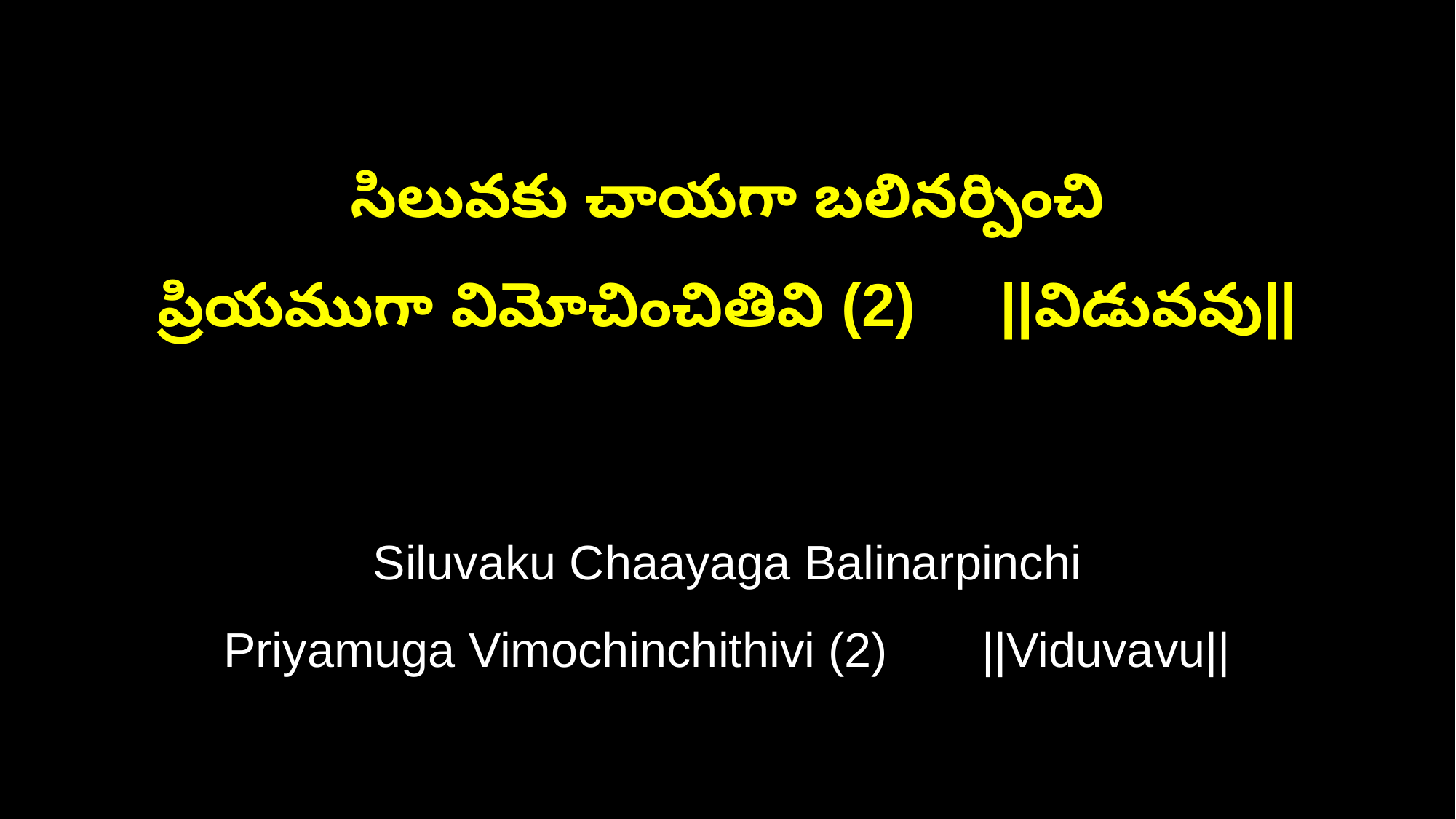

సిలువకు చాయగా బలినర్పించి
ప్రియముగా విమోచించితివి (2)     ||విడువవు||
Siluvaku Chaayaga Balinarpinchi
Priyamuga Vimochinchithivi (2)       ||Viduvavu||